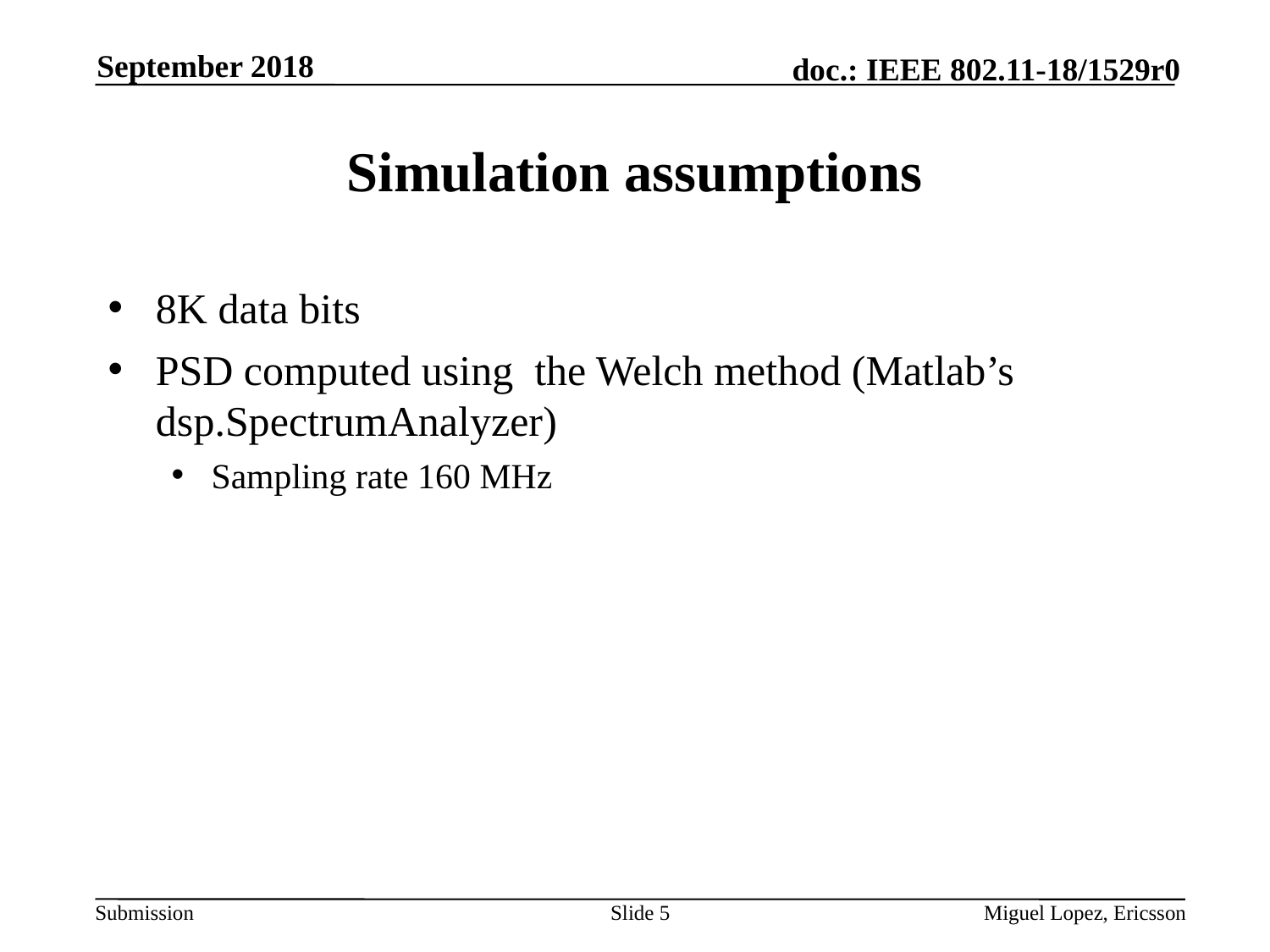

September 2018
# Simulation assumptions
8K data bits
PSD computed using  the Welch method (Matlab’s dsp.SpectrumAnalyzer)
Sampling rate 160 MHz
Slide 5
Miguel Lopez, Ericsson